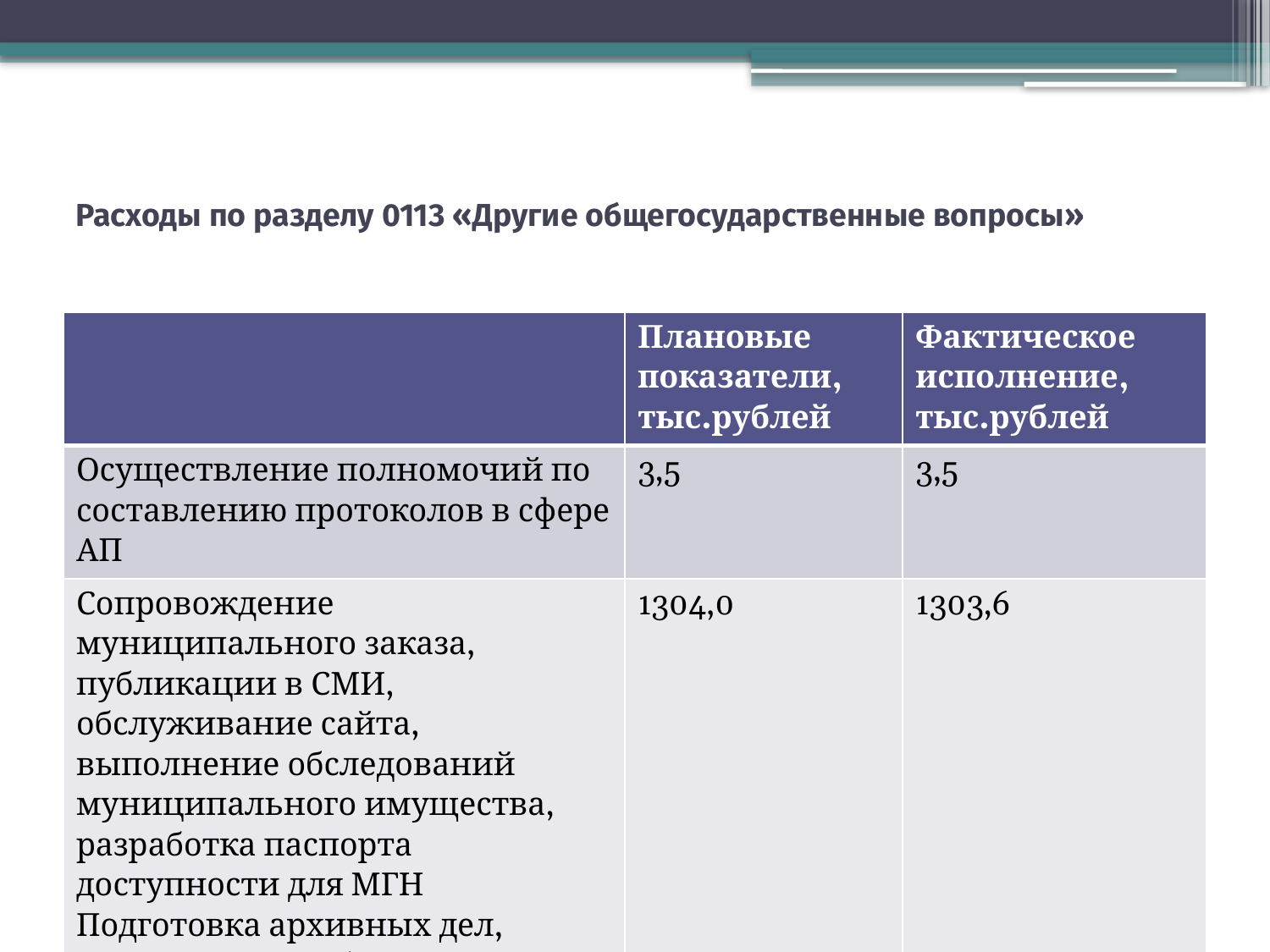

# Расходы по разделу 0113 «Другие общегосударственные вопросы»
|  | Плановые показатели, тыс.рублей | Фактическое исполнение, тыс.рублей |
| --- | --- | --- |
| Осуществление полномочий по составлению протоколов в сфере АП | 3,5 | 3,5 |
| Сопровождение муниципального заказа, публикации в СМИ, обслуживание сайта, выполнение обследований муниципального имущества, разработка паспорта доступности для МГН Подготовка архивных дел, снятие с учета объекта недвижимости | 1304,0 | 1303,6 |